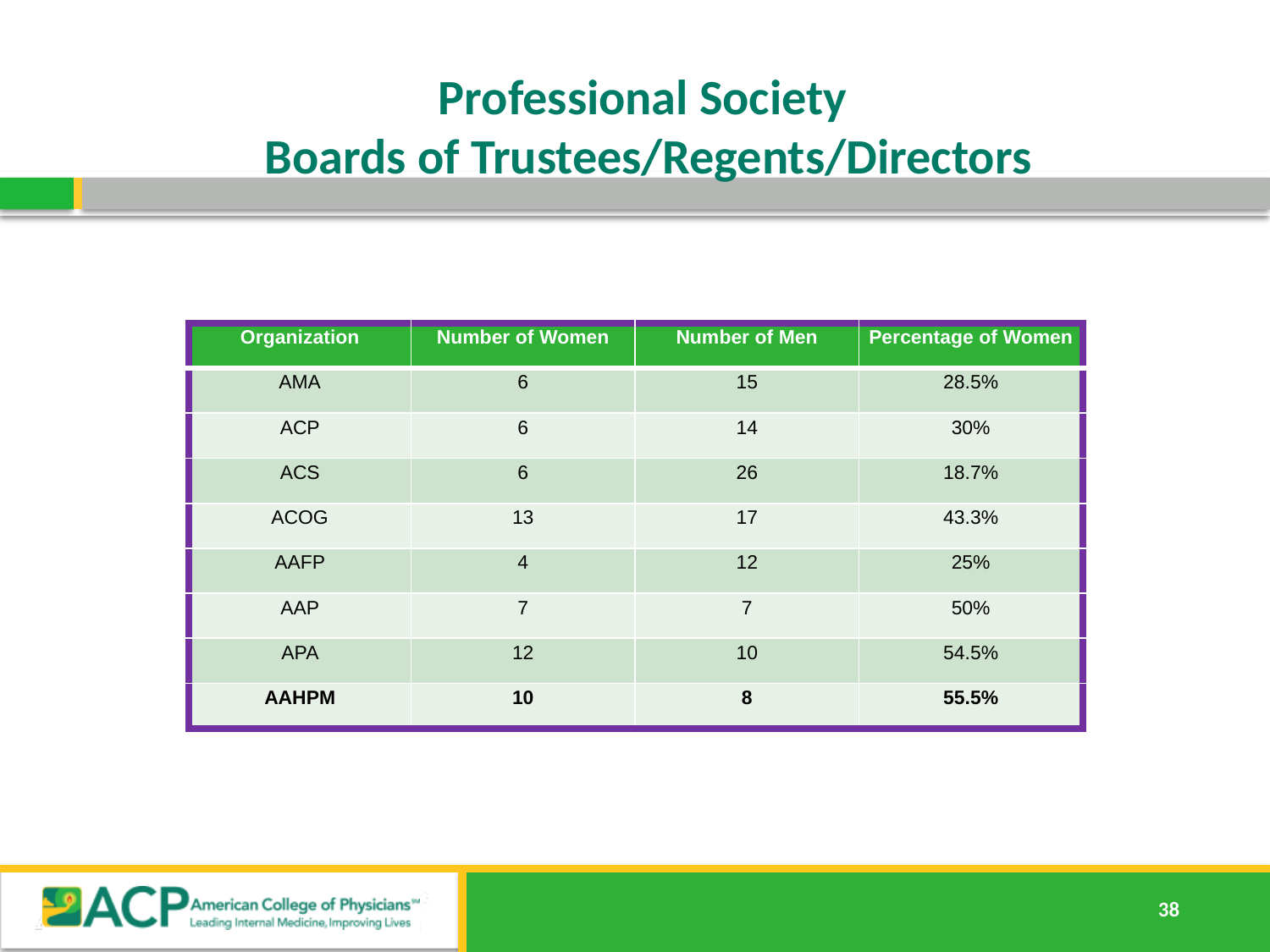

# Professional Society Boards of Trustees/Regents/Directors
| Organization | Number of Women | Number of Men | Percentage of Women |
| --- | --- | --- | --- |
| AMA | 6 | 15 | 28.5% |
| ACP | 6 | 14 | 30% |
| ACS | 6 | 26 | 18.7% |
| ACOG | 13 | 17 | 43.3% |
| AAFP | 4 | 12 | 25% |
| AAP | 7 | 7 | 50% |
| APA | 12 | 10 | 54.5% |
| AAHPM | 10 | 8 | 55.5% |